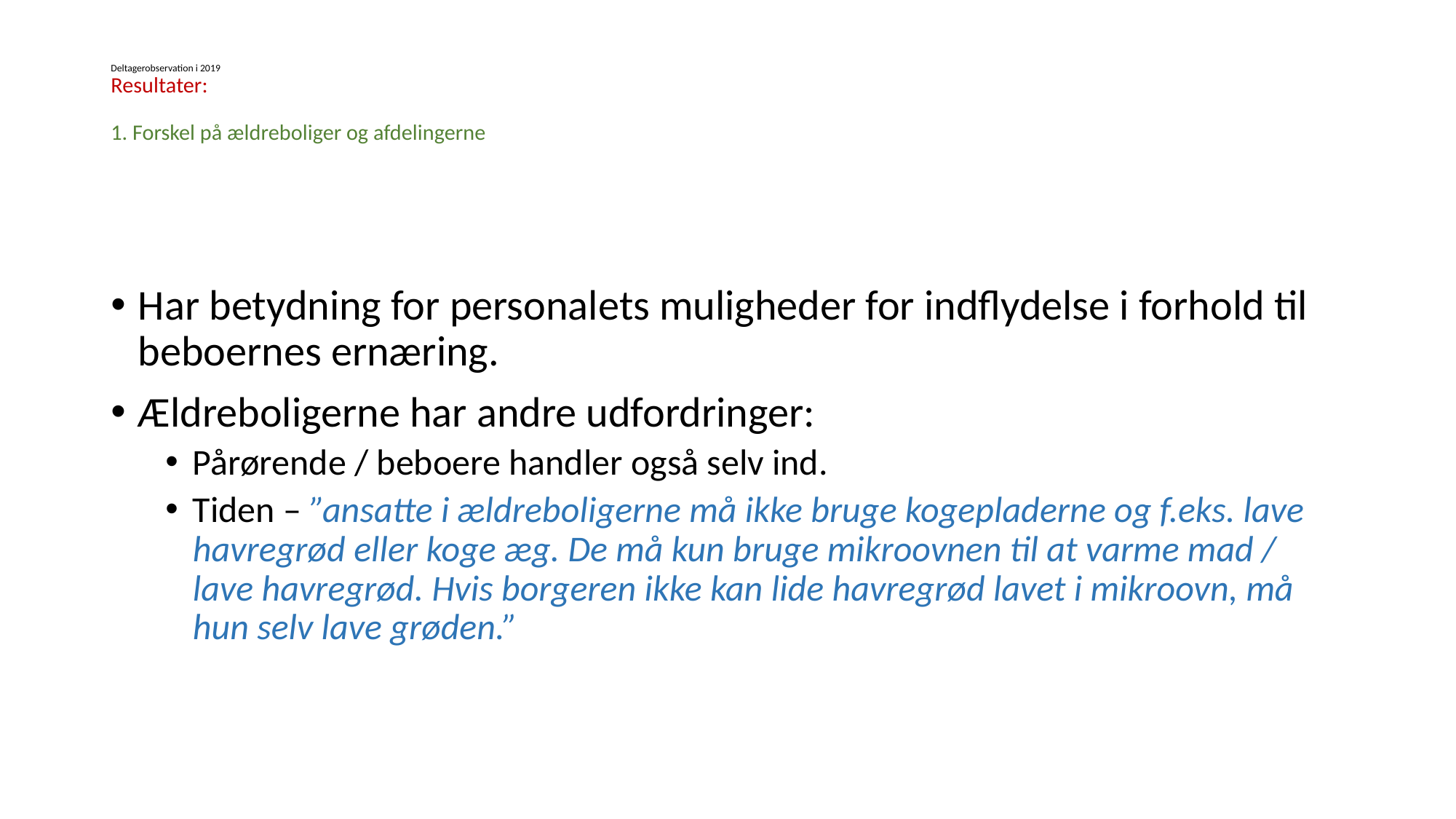

# Deltagerobservation i 2019 Resultater: 1. Forskel på ældreboliger og afdelingerne
Har betydning for personalets muligheder for indflydelse i forhold til beboernes ernæring.
Ældreboligerne har andre udfordringer:
Pårørende / beboere handler også selv ind.
Tiden – ”ansatte i ældreboligerne må ikke bruge kogepladerne og f.eks. lave havregrød eller koge æg. De må kun bruge mikroovnen til at varme mad / lave havregrød. Hvis borgeren ikke kan lide havregrød lavet i mikroovn, må hun selv lave grøden.”